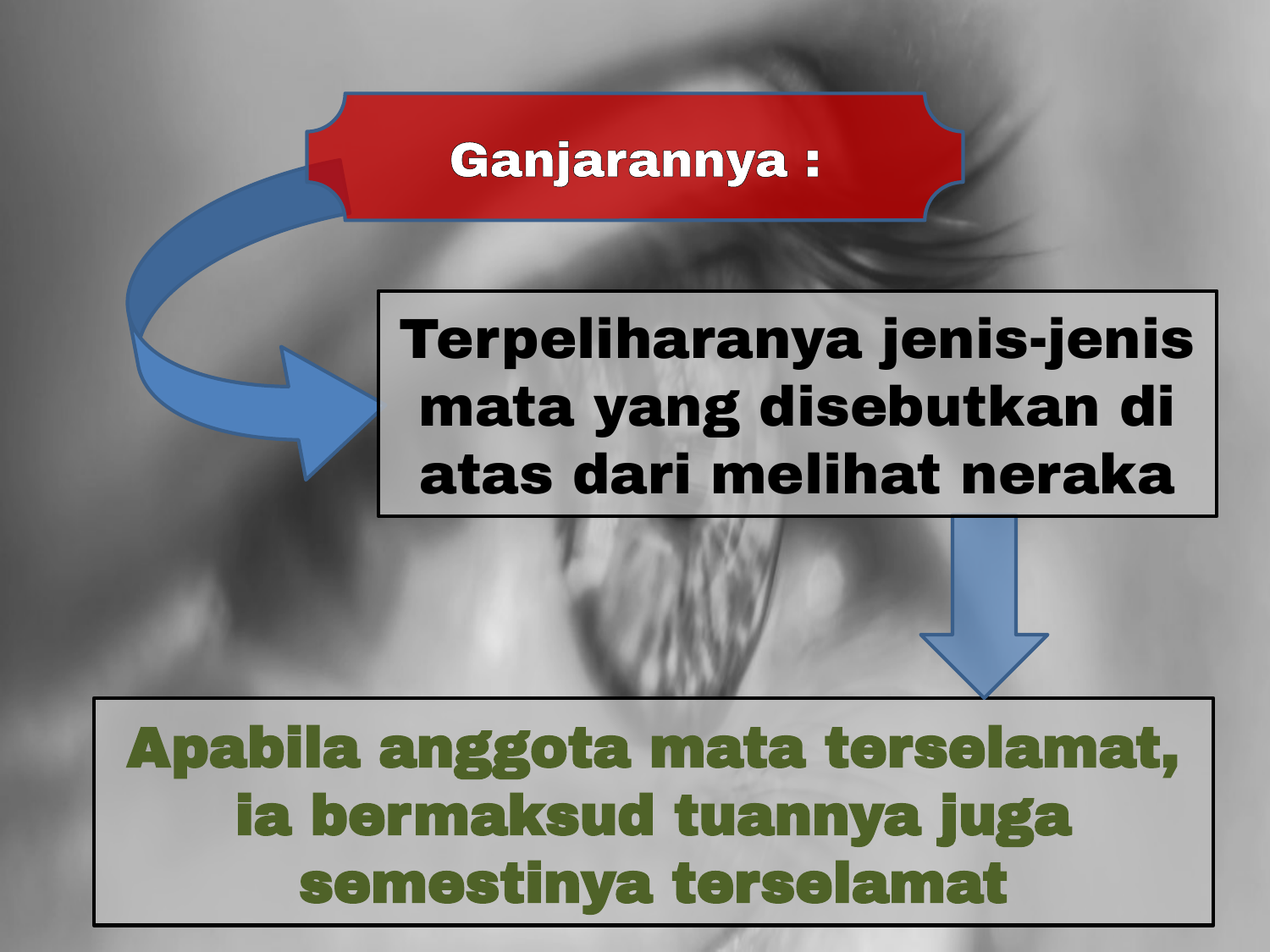

Ganjarannya :

Terpeliharanya jenis-jenis mata yang disebutkan di atas dari melihat neraka

Apabila anggota mata terselamat, ia bermaksud tuannya juga semestinya terselamat